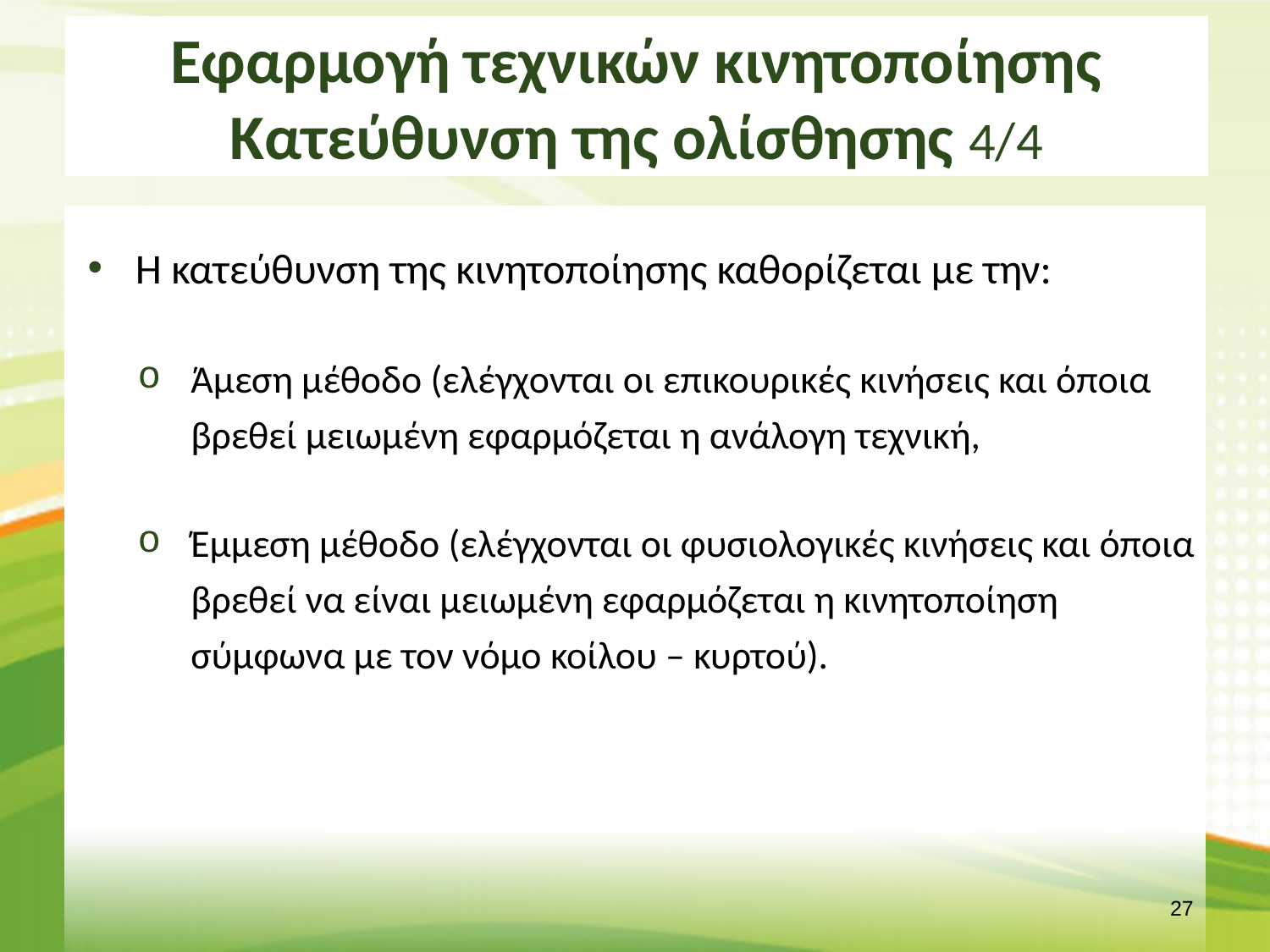

# Εφαρμογή τεχνικών κινητοποίησης Κατεύθυνση της ολίσθησης 4/4
Η κατεύθυνση της κινητοποίησης καθορίζεται με την:
Άμεση μέθοδο (ελέγχονται οι επικουρικές κινήσεις και όποια βρεθεί μειωμένη εφαρμόζεται η ανάλογη τεχνική,
Έμμεση μέθοδο (ελέγχονται οι φυσιολογικές κινήσεις και όποια βρεθεί να είναι μειωμένη εφαρμόζεται η κινητοποίηση σύμφωνα με τον νόμο κοίλου – κυρτού).

27